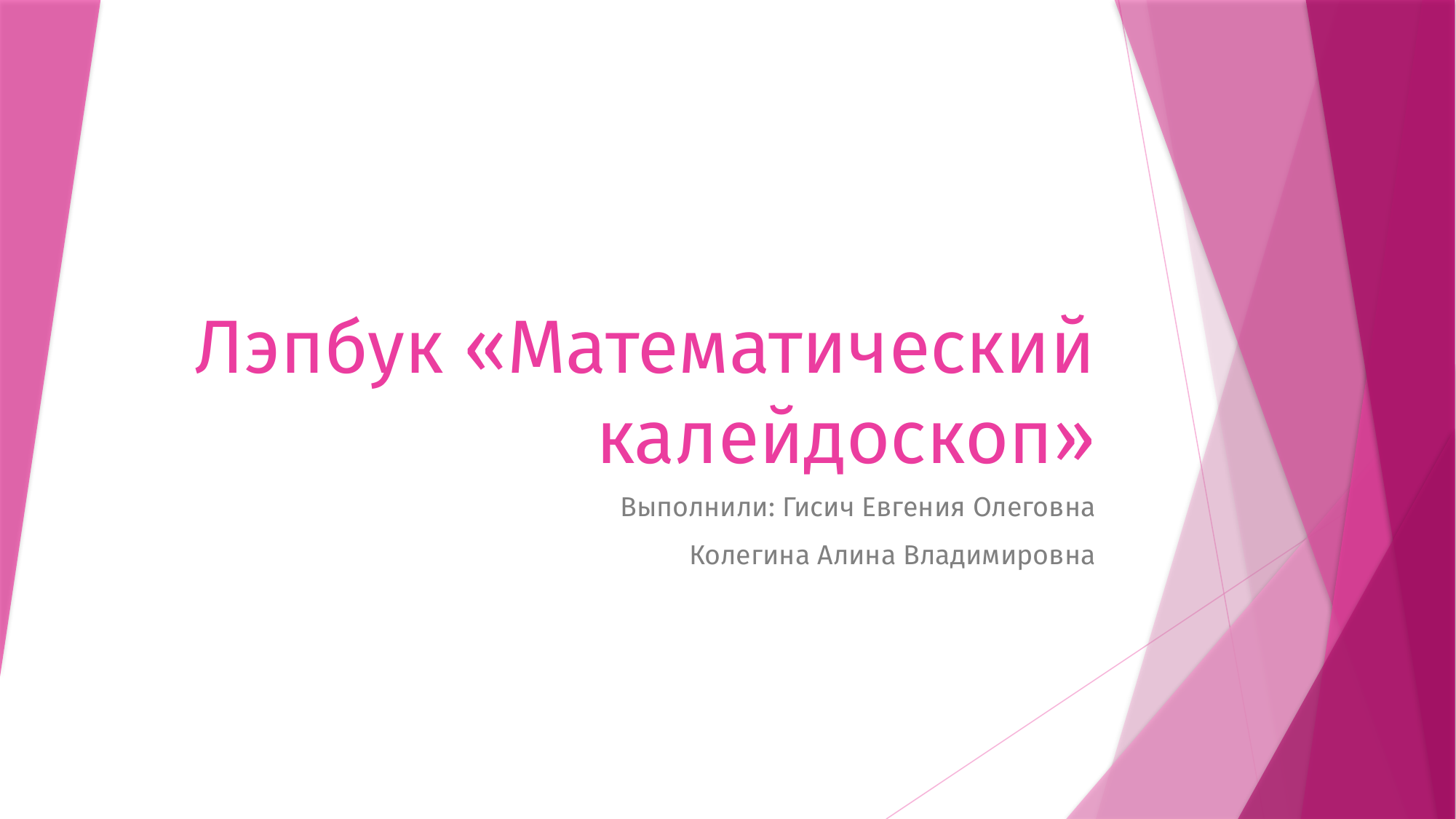

# Лэпбук «Математический калейдоскоп»
Выполнили: Гисич Евгения Олеговна
Колегина Алина Владимировна